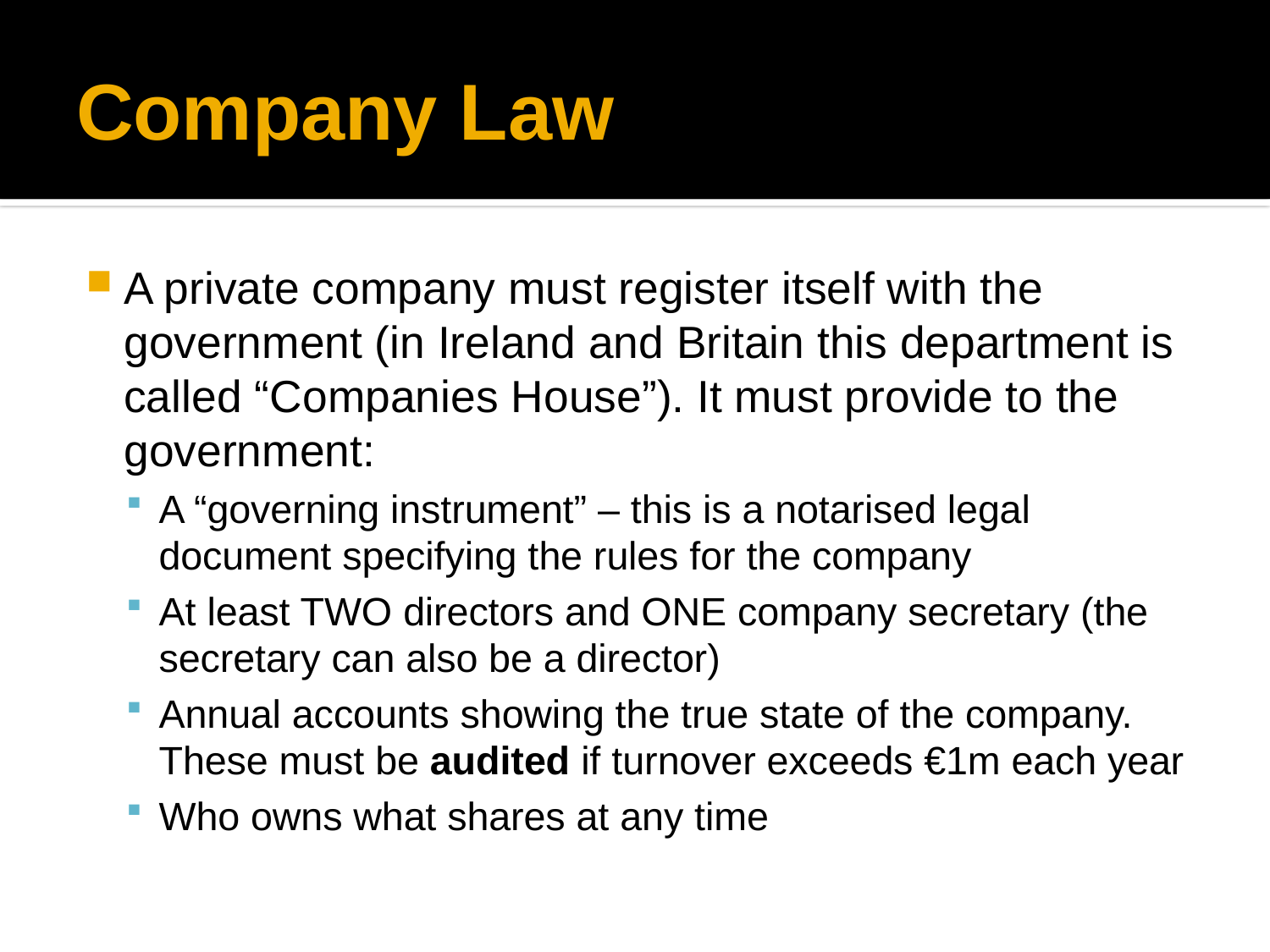

# Company Law
A private company must register itself with the government (in Ireland and Britain this department is called “Companies House”). It must provide to the government:
A “governing instrument” – this is a notarised legal document specifying the rules for the company
At least TWO directors and ONE company secretary (the secretary can also be a director)
Annual accounts showing the true state of the company. These must be audited if turnover exceeds €1m each year
Who owns what shares at any time